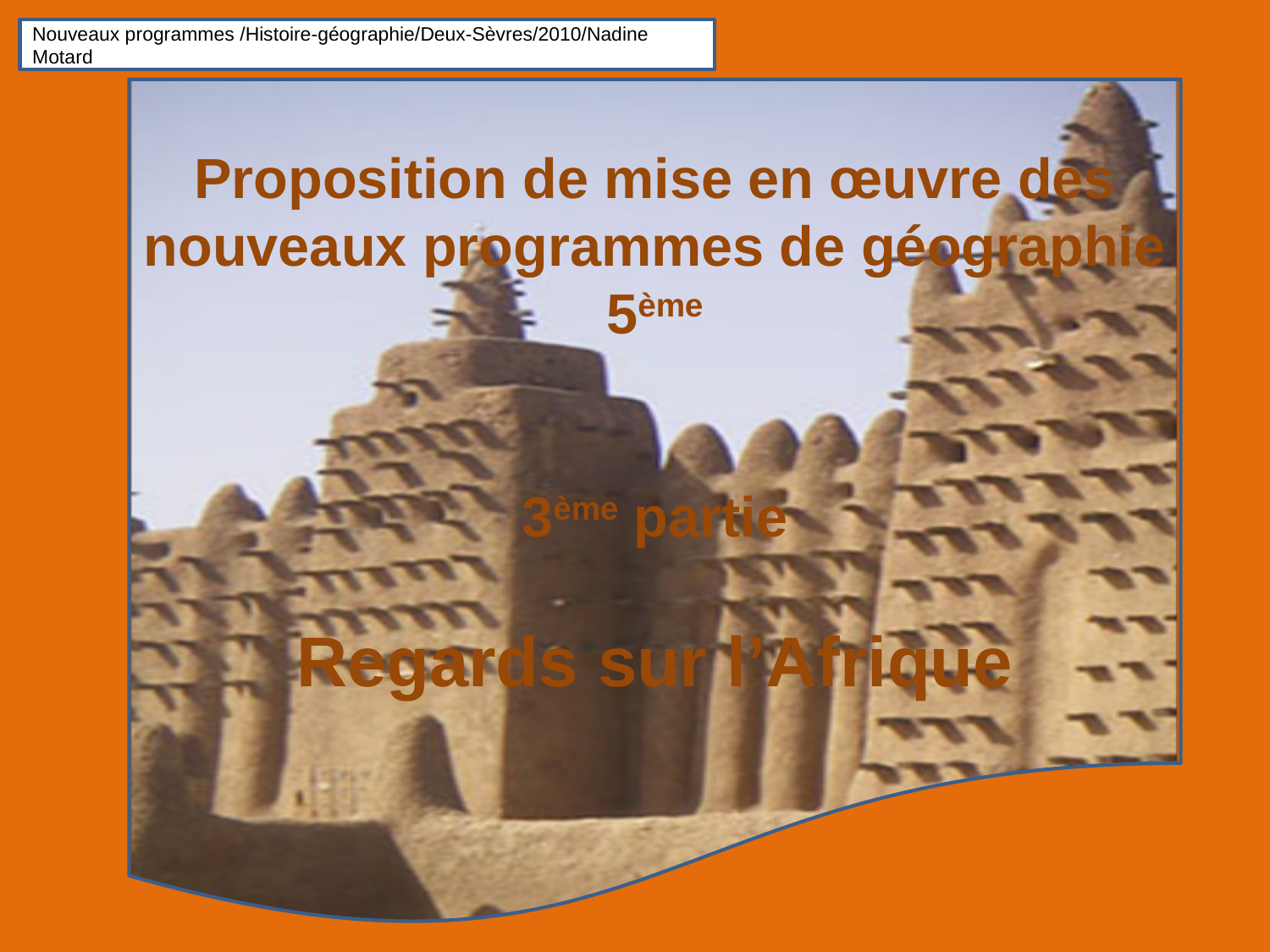

Nouveaux programmes /Histoire-géographie/Deux-Sèvres/2010/Nadine  Motard
Proposition de mise en œuvre des nouveaux programmes de géographie 5ème

3ème partie

Regards sur l’Afrique